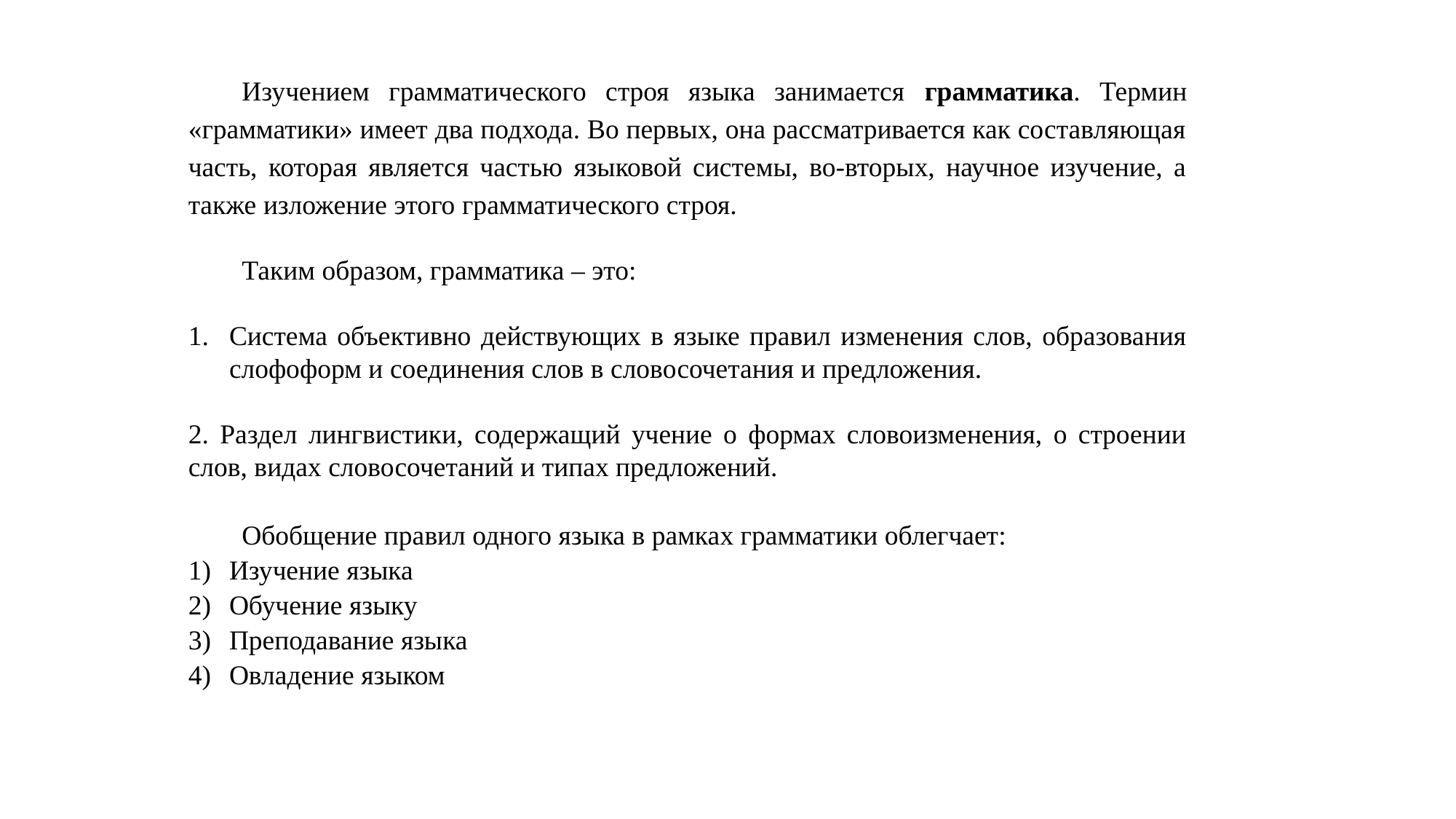

Изучением грамматического строя языка занимается грамматика. Термин «грамматики» имеет два подхода. Во первых, она рассматривается как составляющая часть, которая является частью языковой системы, во-вторых, научное изучение, а также изложение этого грамматического строя.

Таким образом, грамматика – это:

Система объективно действующих в языке правил изменения слов, образования слофоформ и соединения слов в словосочетания и предложения.

2. Раздел лингвистики, содержащий учение о формах словоизменения, о строении слов, видах словосочетаний и типах предложений.

Обобщение правил одного языка в рамках грамматики облегчает:
Изучение языка
Обучение языку
Преподавание языка
Овладение языком